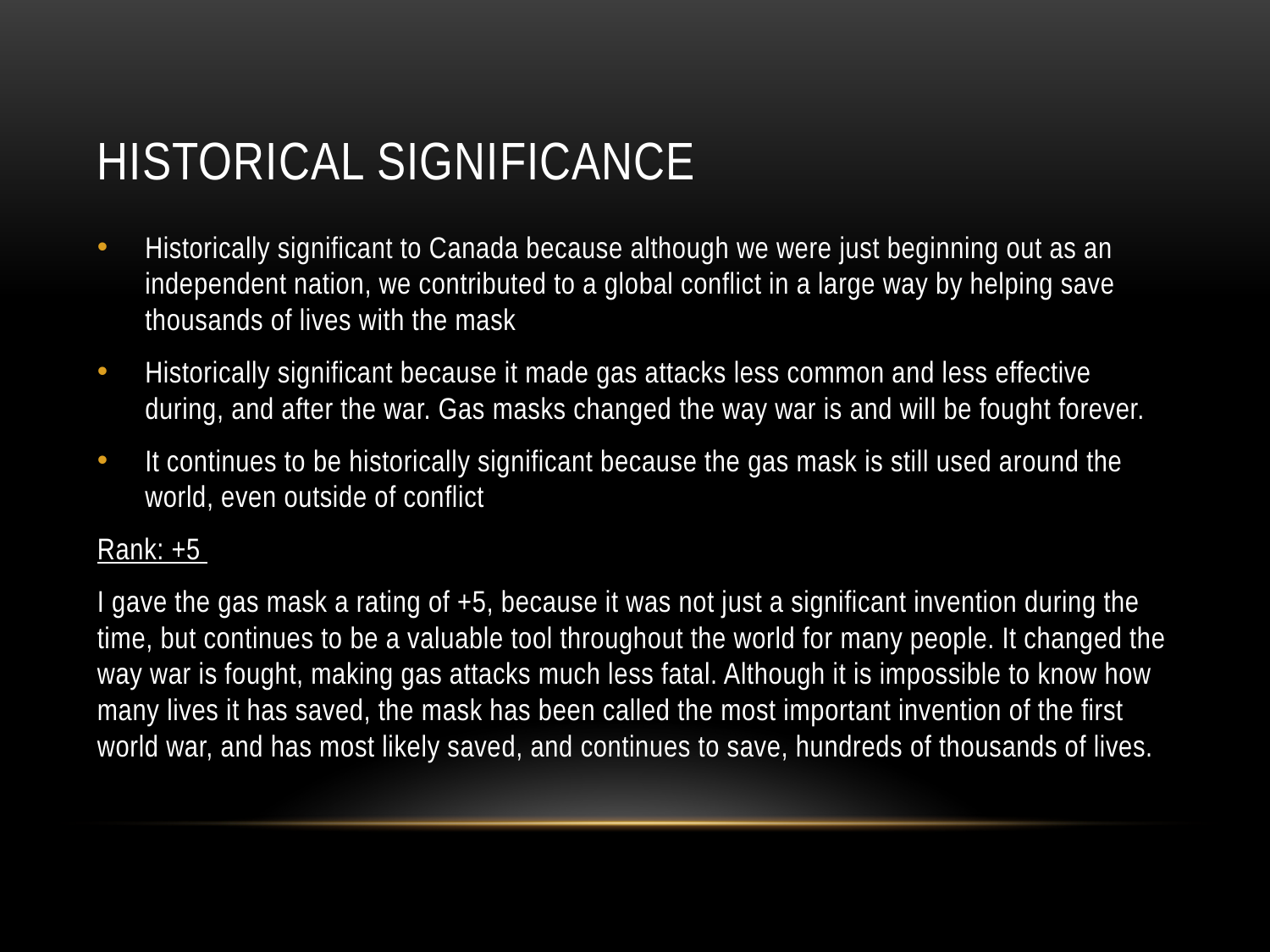

# Historical Significance
Historically significant to Canada because although we were just beginning out as an independent nation, we contributed to a global conflict in a large way by helping save thousands of lives with the mask
Historically significant because it made gas attacks less common and less effective during, and after the war. Gas masks changed the way war is and will be fought forever.
It continues to be historically significant because the gas mask is still used around the world, even outside of conflict
Rank: +5
I gave the gas mask a rating of +5, because it was not just a significant invention during the time, but continues to be a valuable tool throughout the world for many people. It changed the way war is fought, making gas attacks much less fatal. Although it is impossible to know how many lives it has saved, the mask has been called the most important invention of the first world war, and has most likely saved, and continues to save, hundreds of thousands of lives.